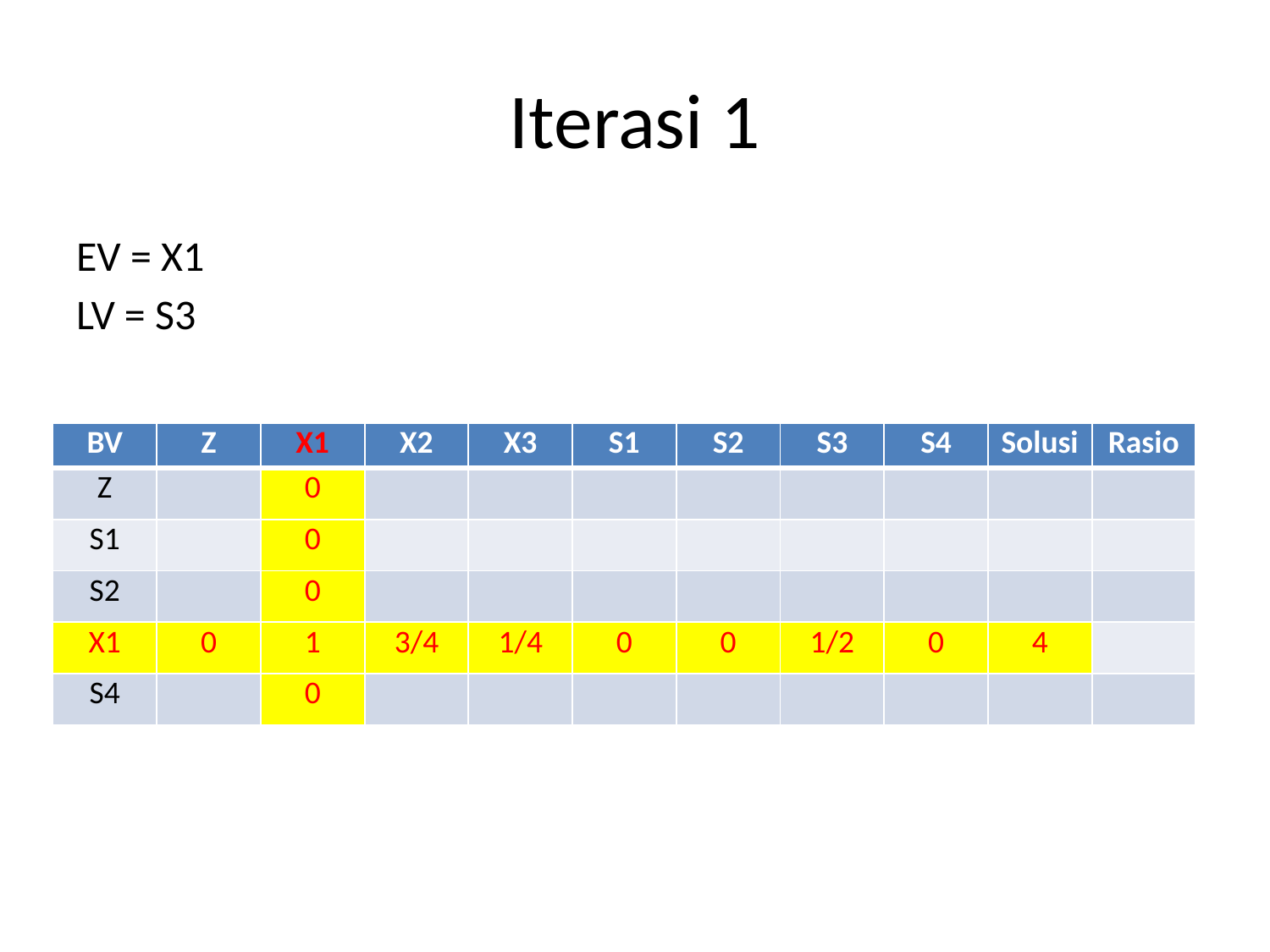

# Iterasi 1
EV = X1
LV = S3

| BV | Z | X1 | X2 | X3 | S1 | S2 | S3 | S4 | Solusi | Rasio |
| --- | --- | --- | --- | --- | --- | --- | --- | --- | --- | --- |
| Z |  | 0 |  |  |  |  |  |  |  |  |
| S1 |  | 0 |  |  |  |  |  |  |  |  |
| S2 |  | 0 |  |  |  |  |  |  |  |  |
| X1 | 0 | 1 | 3/4 | 1/4 | 0 | 0 | 1/2 | 0 | 4 |  |
| S4 |  | 0 |  |  |  |  |  |  |  |  |